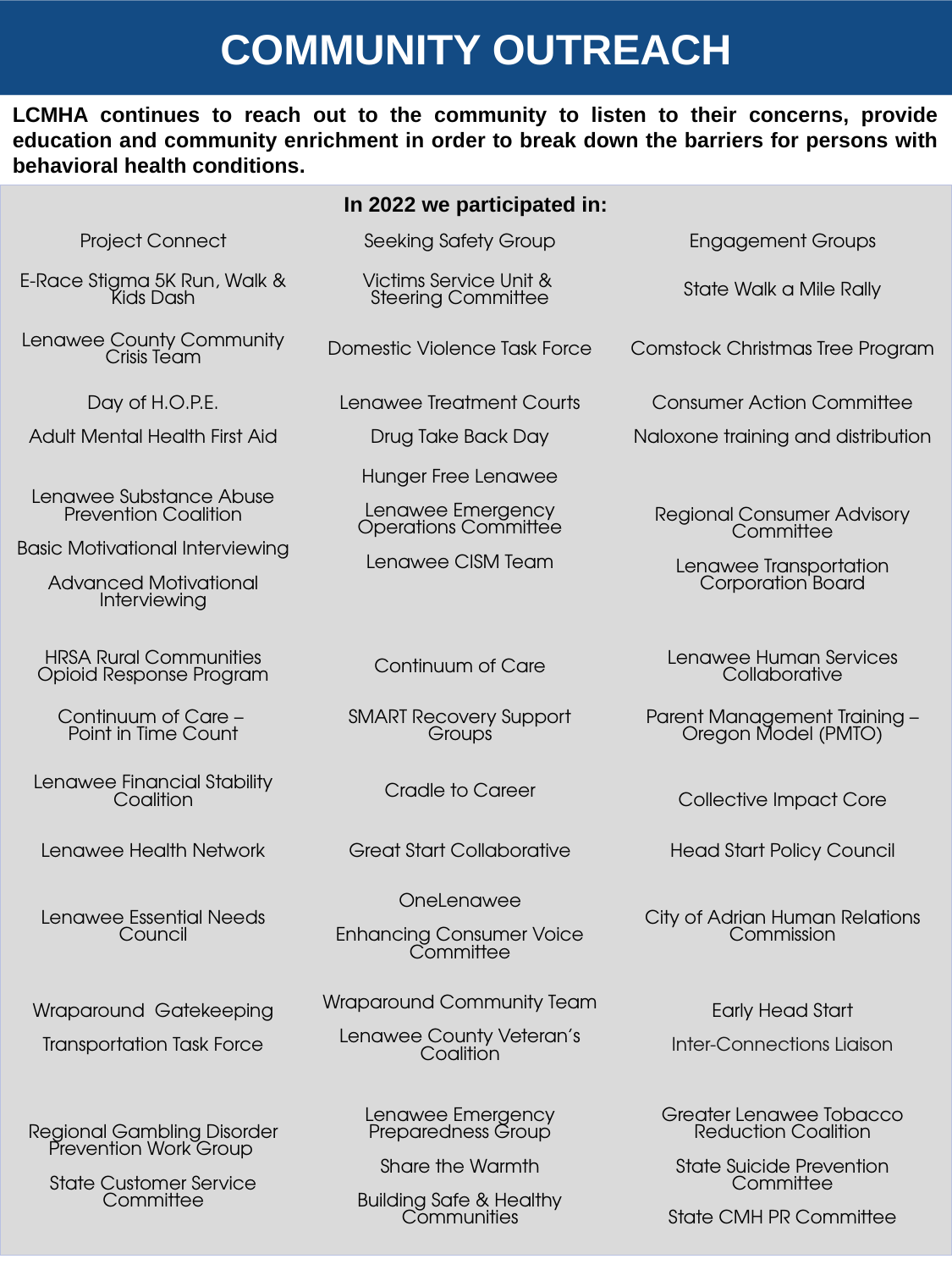

# COMMUNITY OUTREACH
LCMHA continues to reach out to the community to listen to their concerns, provide education and community enrichment in order to break down the barriers for persons with behavioral health conditions.
| In 2022 we participated in: |  |  |
| --- | --- | --- |
| Project Connect | Seeking Safety Group | Engagement Groups |
| E-Race Stigma 5K Run, Walk & Kids Dash | Victims Service Unit & Steering Committee | State Walk a Mile Rally |
| Lenawee County Community Crisis Team | Domestic Violence Task Force | Comstock Christmas Tree Program |
| Day of H.O.P.E. Adult Mental Health First Aid | Lenawee Treatment Courts Drug Take Back Day | Consumer Action Committee Naloxone training and distribution |
| Lenawee Substance Abuse Prevention Coalition Basic Motivational Interviewing Advanced Motivational Interviewing | Hunger Free Lenawee Lenawee Emergency Operations Committee Lenawee CISM Team | Regional Consumer Advisory Committee Lenawee Transportation Corporation Board |
| HRSA Rural Communities Opioid Response Program | Continuum of Care | Lenawee Human Services Collaborative |
| Continuum of Care – Point in Time Count | SMART Recovery Support Groups | Parent Management Training – Oregon Model (PMTO) |
| Lenawee Financial Stability Coalition | Cradle to Career | Collective Impact Core |
| Lenawee Health Network | Great Start Collaborative | Head Start Policy Council |
| Lenawee Essential Needs Council | OneLenawee Enhancing Consumer Voice Committee | City of Adrian Human Relations Commission |
| Wraparound Gatekeeping Transportation Task Force | Wraparound Community Team Lenawee County Veteran’s Coalition | Early Head Start Inter-Connections Liaison |
| Regional Gambling Disorder Prevention Work Group State Customer Service Committee | Lenawee Emergency Preparedness Group Share the Warmth Building Safe & Healthy Communities | Greater Lenawee Tobacco Reduction Coalition State Suicide Prevention Committee State CMH PR Committee |
1